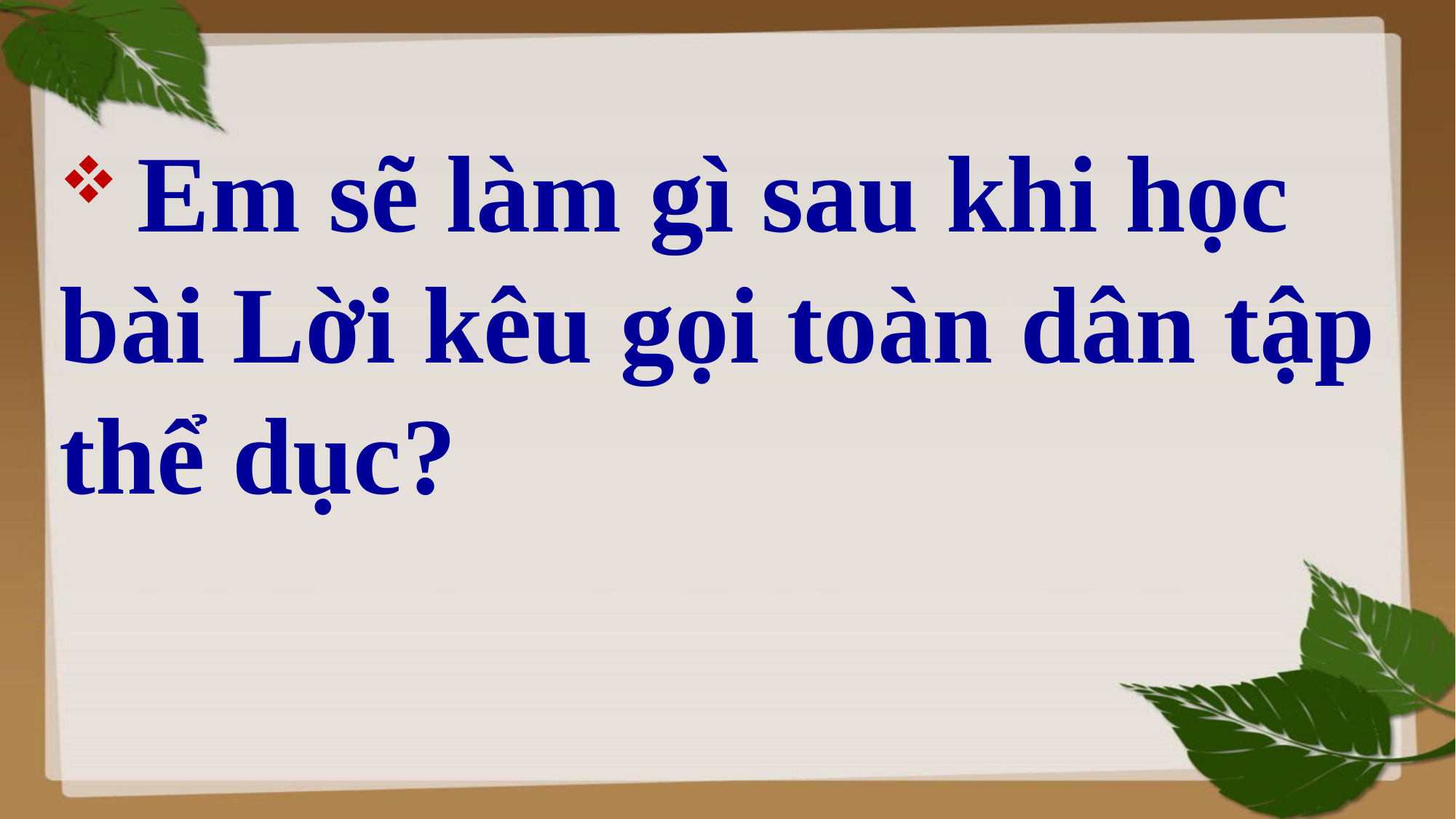

Em sẽ làm gì sau khi học bài Lời kêu gọi toàn dân tập thể dục?